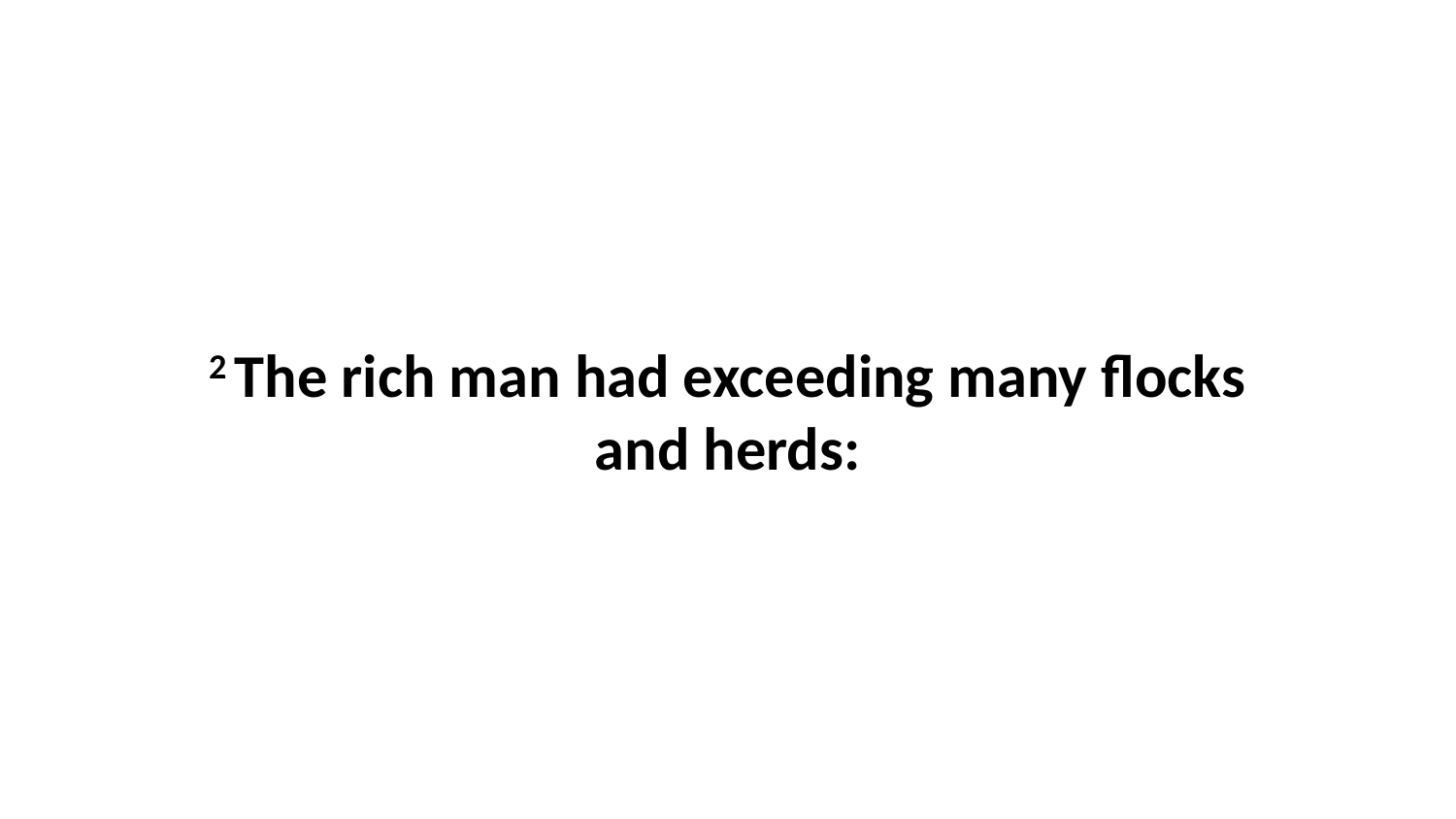

2 The rich man had exceeding many flocks and herds: